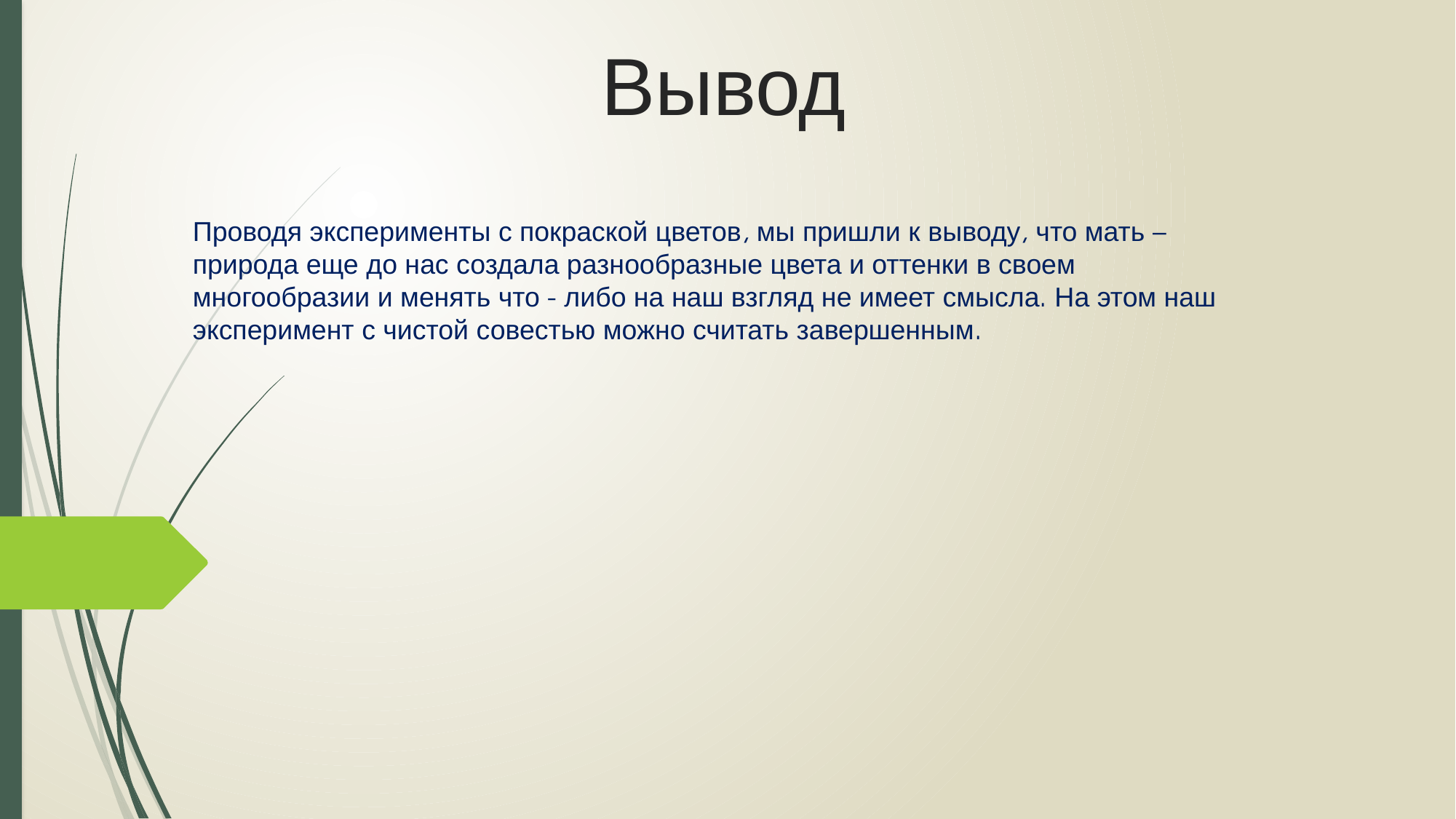

# Вывод
Проводя эксперименты с покраской цветов, мы пришли к выводу, что мать – природа еще до нас создала разнообразные цвета и оттенки в своем многообразии и менять что - либо на наш взгляд не имеет смысла. На этом наш эксперимент с чистой совестью можно считать завершенным.